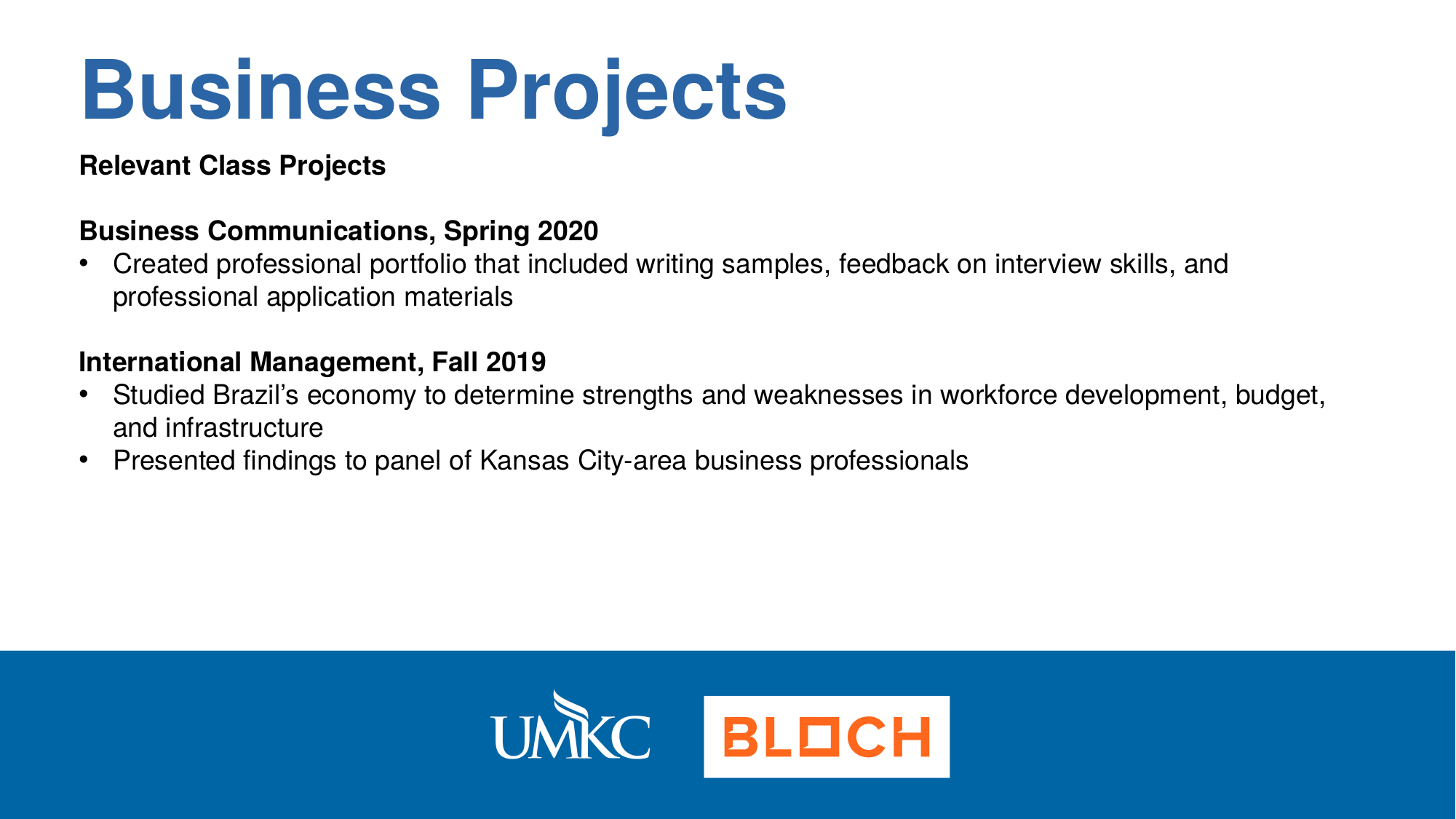

Business Projects
Relevant Class Projects

Business Communications, Spring 2020
Created professional portfolio that included writing samples, feedback on interview skills, and professional application materials

International Management, Fall 2019
Studied Brazil’s economy to determine strengths and weaknesses in workforce development, budget, and infrastructure
Presented findings to panel of Kansas City-area business professionals